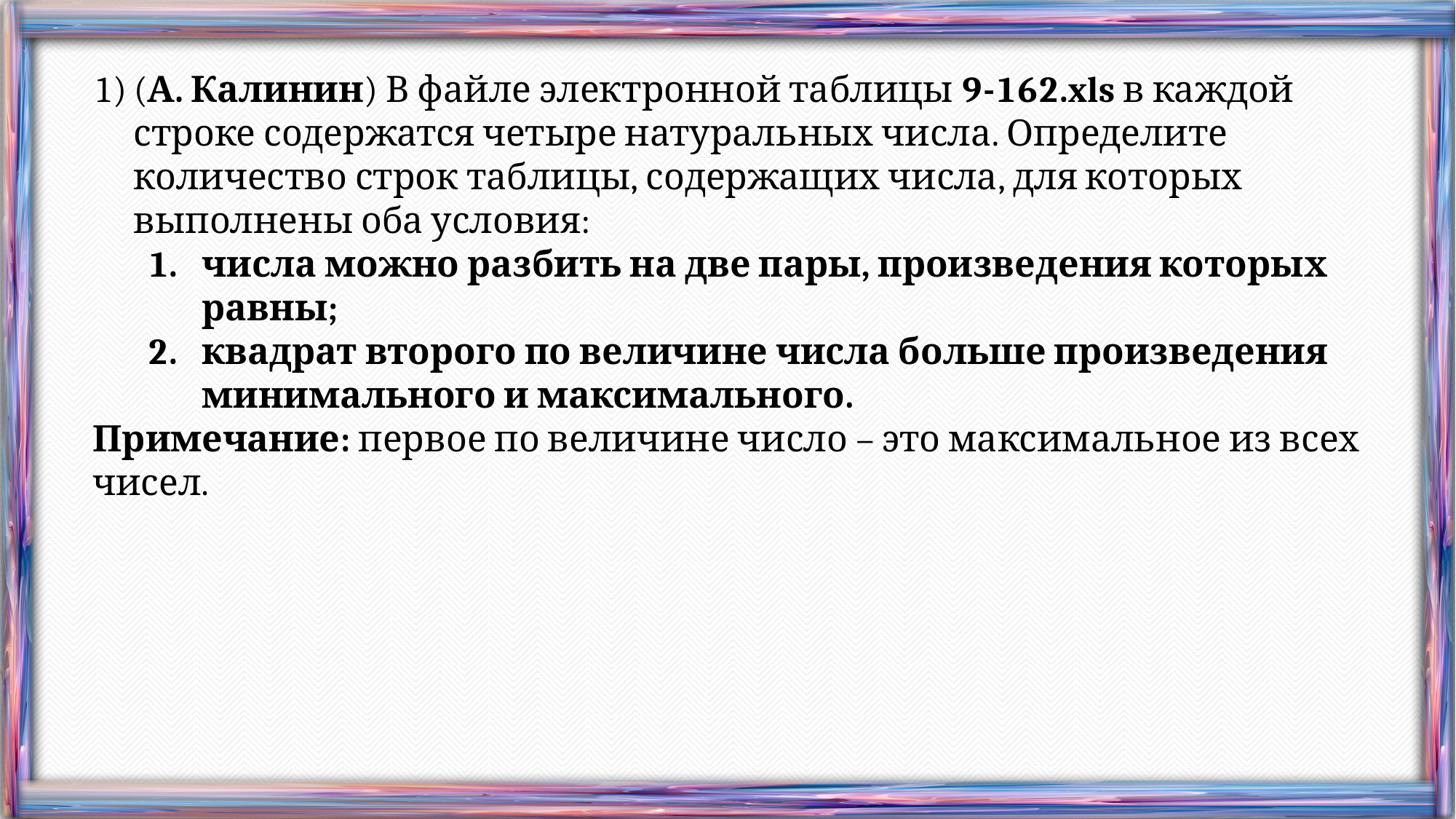

(А. Калинин) В файле электронной таблицы 9-162.xls в каждой строке содержатся четыре натуральных числа. Определите количество строк таблицы, содержащих числа, для которых выполнены оба условия:
числа можно разбить на две пары, произведения которых равны;
квадрат второго по величине числа больше произведения минимального и максимального.
Примечание: первое по величине число – это максимальное из всех чисел.